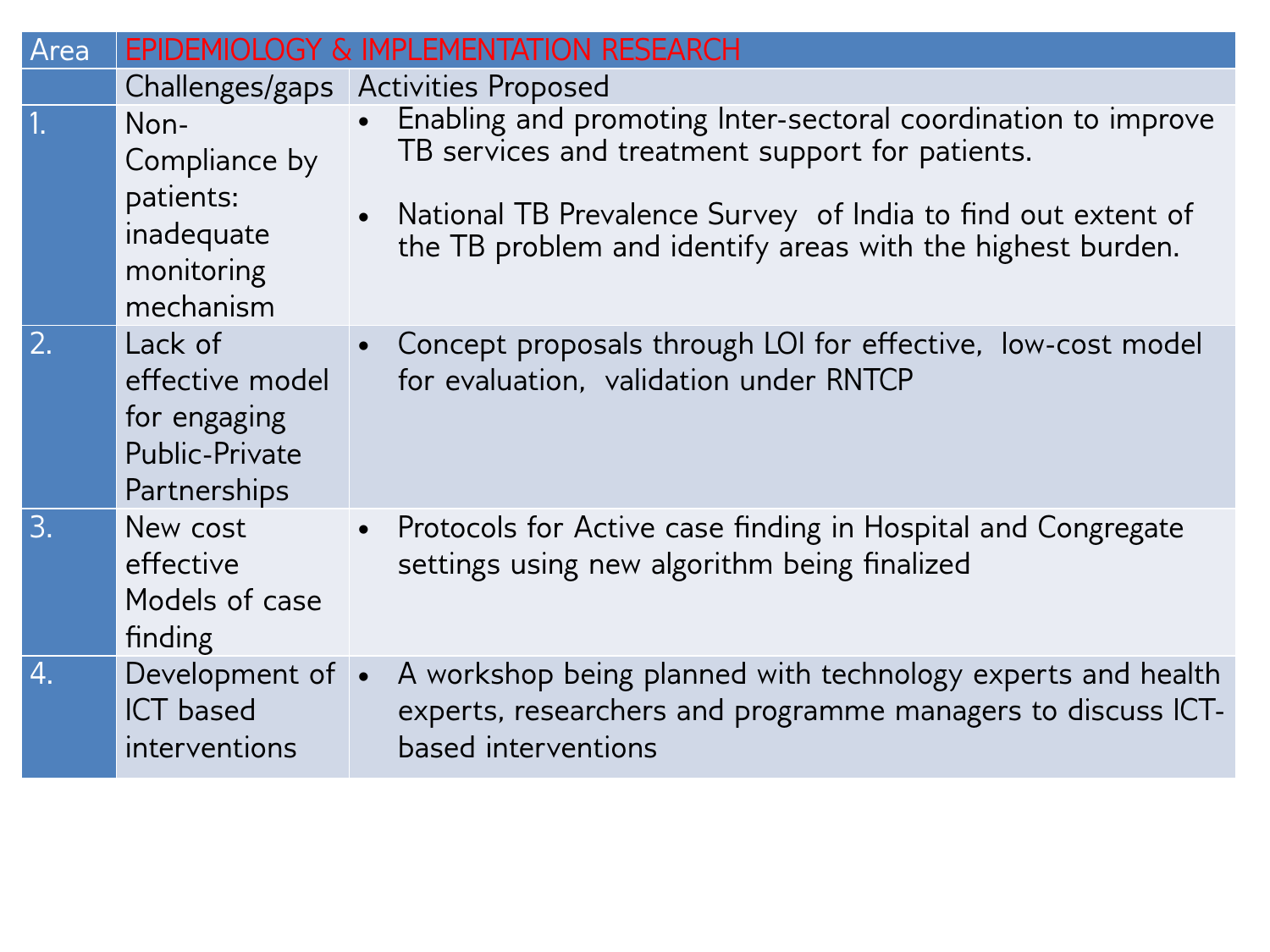

| Area | EPIDEMIOLOGY & IMPLEMENTATION RESEARCH |  |
| --- | --- | --- |
|  | Challenges/gaps | Activities Proposed |
| 1. | Non-Compliance by patients: inadequate monitoring mechanism | Enabling and promoting Inter-sectoral coordination to improve TB services and treatment support for patients. National TB Prevalence Survey of India to find out extent of the TB problem and identify areas with the highest burden. |
| 2. | Lack of effective model for engaging Public-Private Partnerships | Concept proposals through LOI for effective, low-cost model for evaluation, validation under RNTCP |
| 3. | New cost effective Models of case finding | Protocols for Active case finding in Hospital and Congregate settings using new algorithm being finalized |
| 4. | Development of ICT based interventions | A workshop being planned with technology experts and health experts, researchers and programme managers to discuss ICT-based interventions |